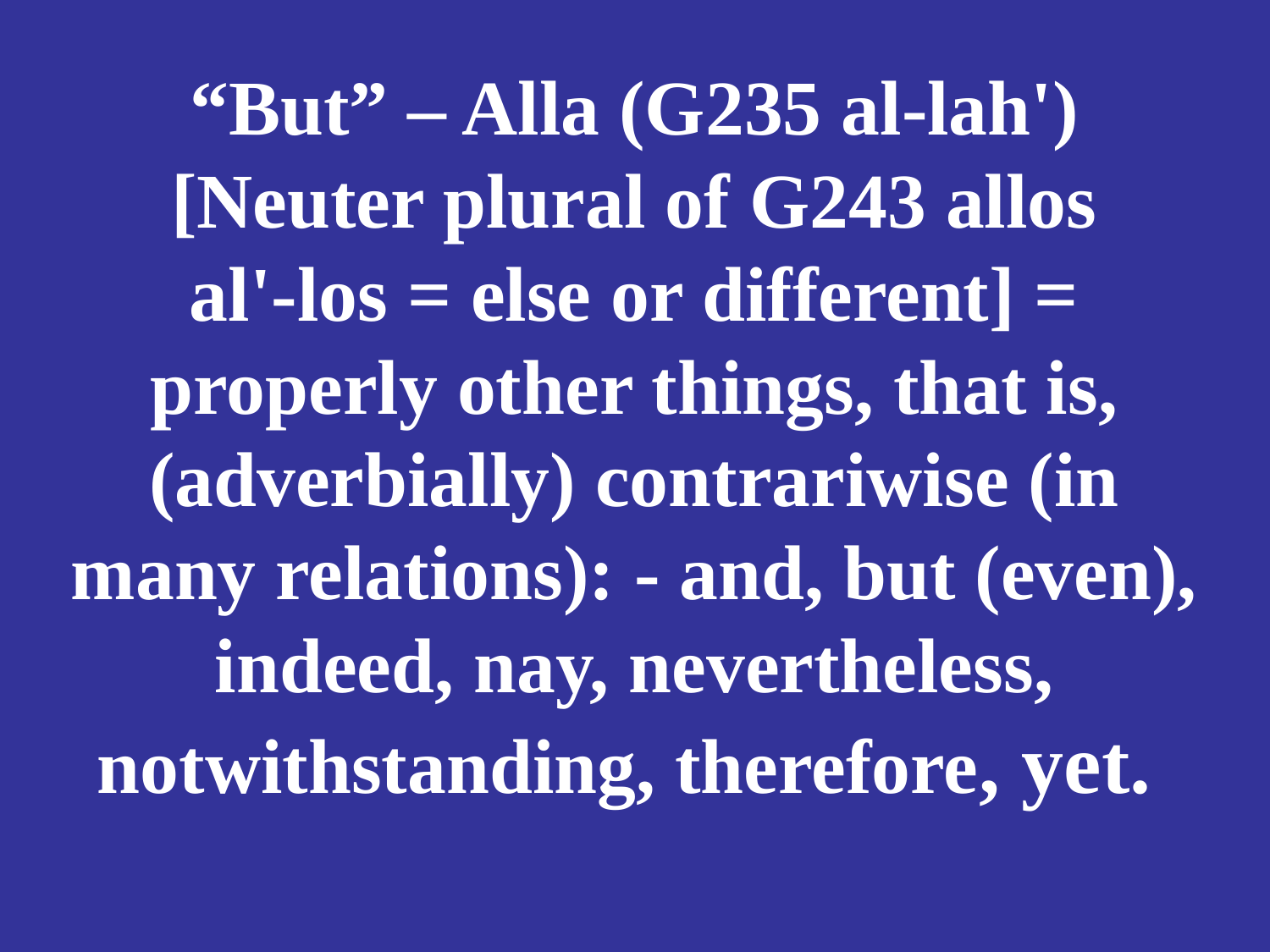

# “But” – Alla (G235 al-lah') [Neuter plural of G243 allos al'-los = else or different] = properly other things, that is, (adverbially) contrariwise (in many relations): - and, but (even), indeed, nay, nevertheless, notwithstanding, therefore, yet.